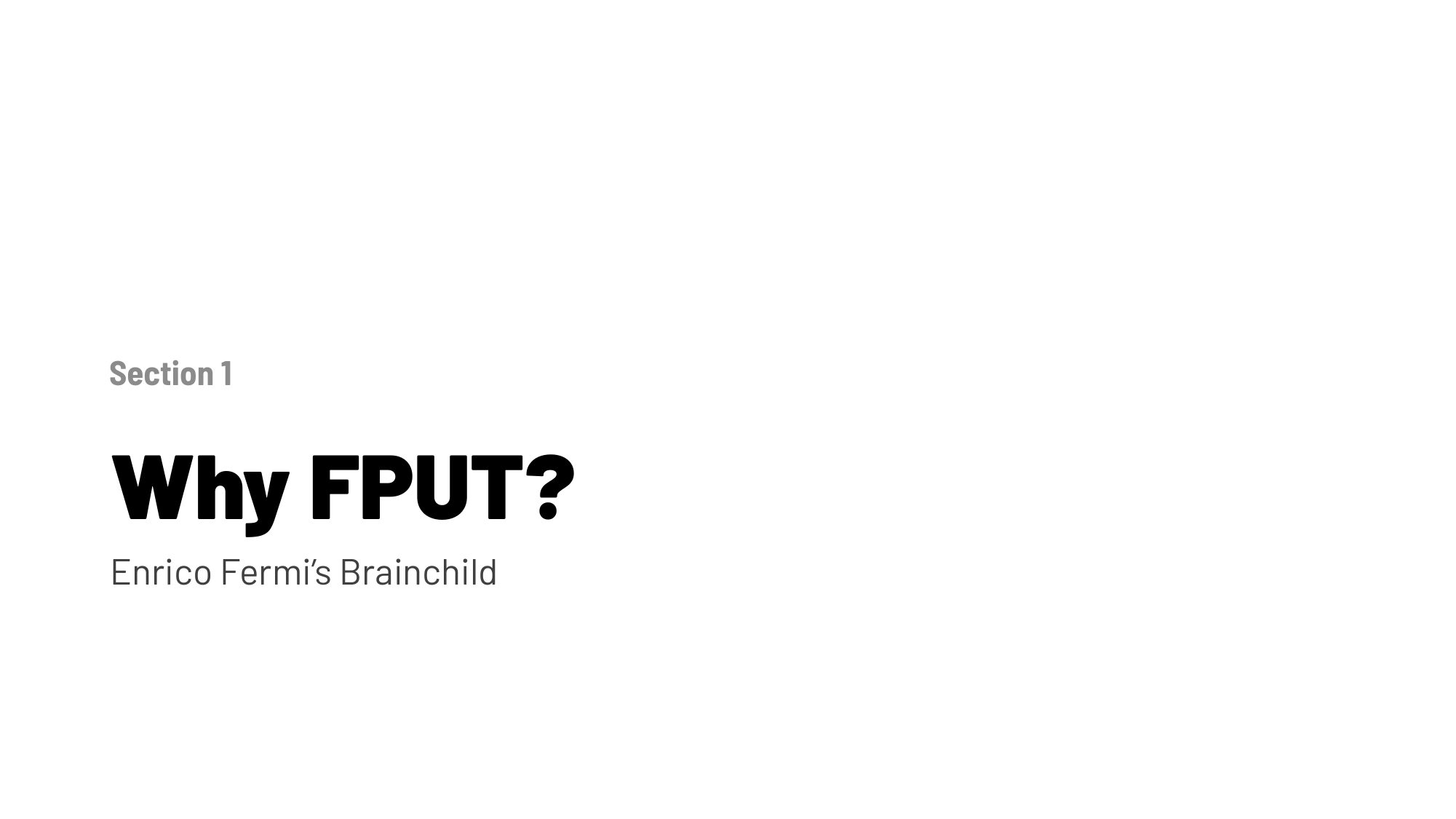

# Why FPUT?
Section 1
Enrico Fermi’s Brainchild